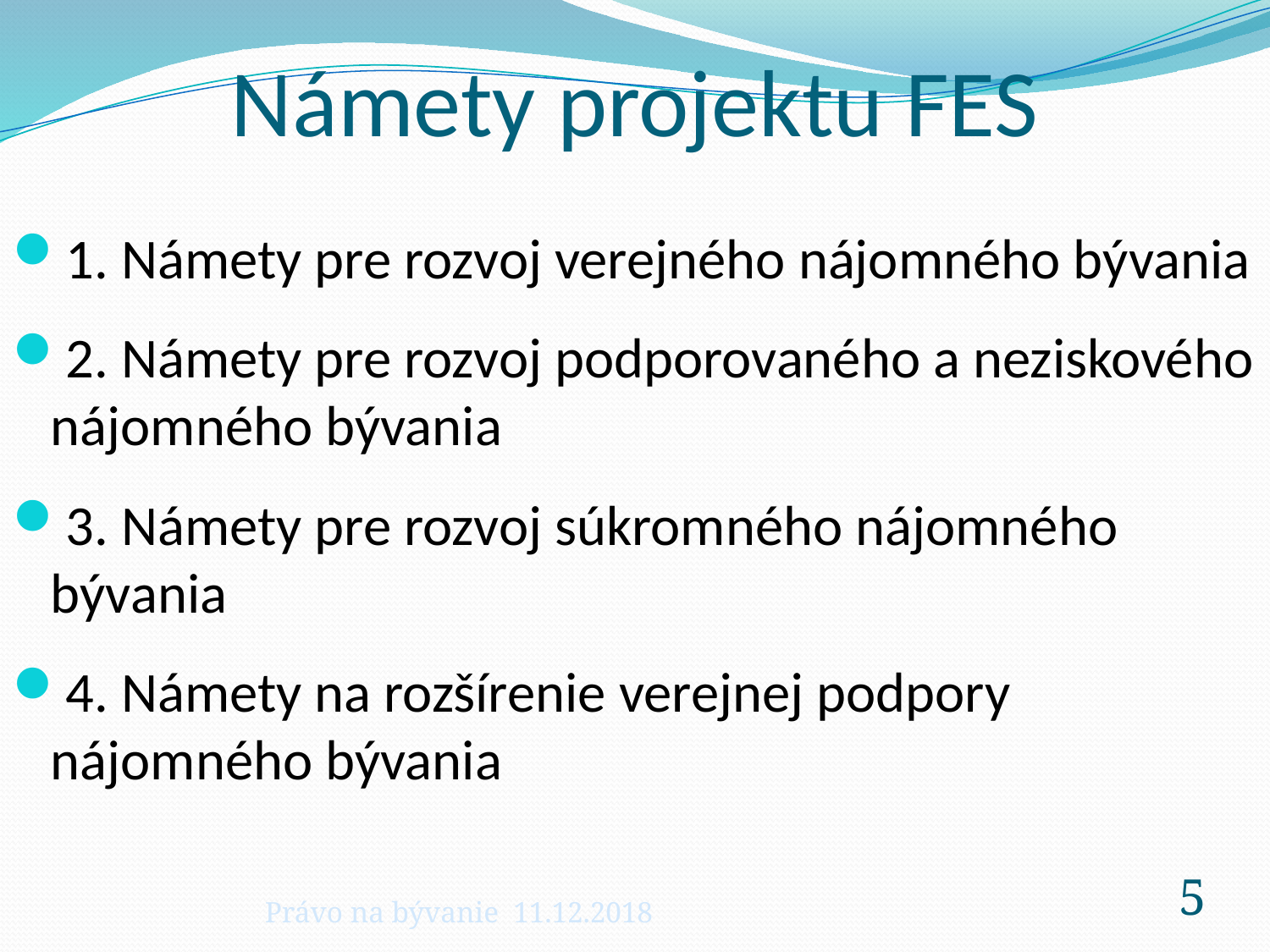

# Námety projektu FES
1. Námety pre rozvoj verejného nájomného bývania
2. Námety pre rozvoj podporovaného a neziskového nájomného bývania
3. Námety pre rozvoj súkromného nájomného bývania
4. Námety na rozšírenie verejnej podpory nájomného bývania
Právo na bývanie  11.12.2018
5